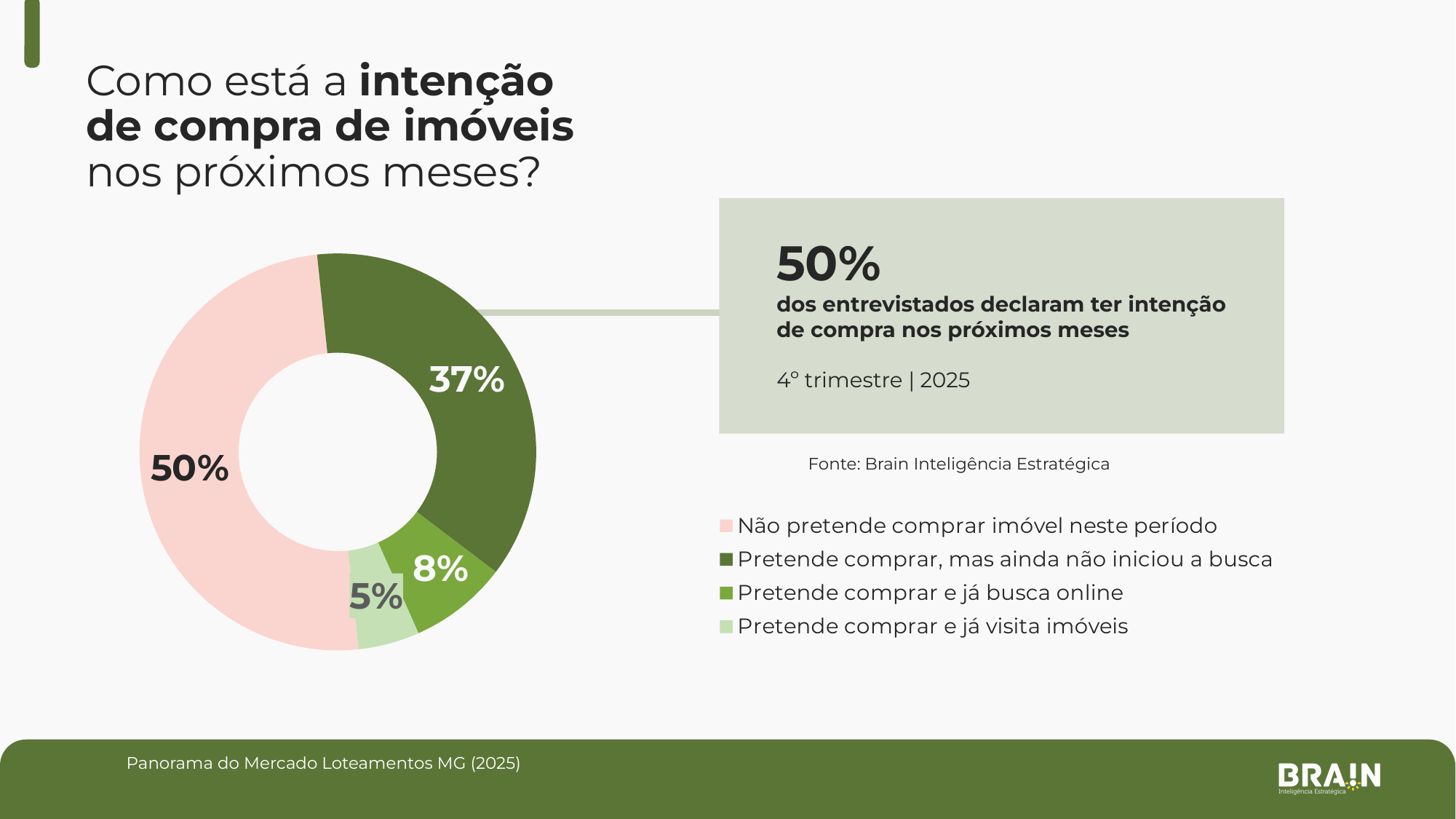

Como está a intenção de compra de imóveis nos próximos meses?

50%
dos entrevistados declaram ter intenção de compra nos próximos meses

4º trimestre | 2025

### Chart

| Category | Percentage |
|---|---|
| Não pretende comprar imóvel neste período | 0.5 |
| Pretende comprar, mas ainda não iniciou a busca | 0.37 |
| Pretende comprar e já busca online | 0.08 |
| Pretende comprar e já visita imóveis | 0.05 |
Fonte: Brain Inteligência Estratégica
Panorama do Mercado Loteamentos MG (2025)